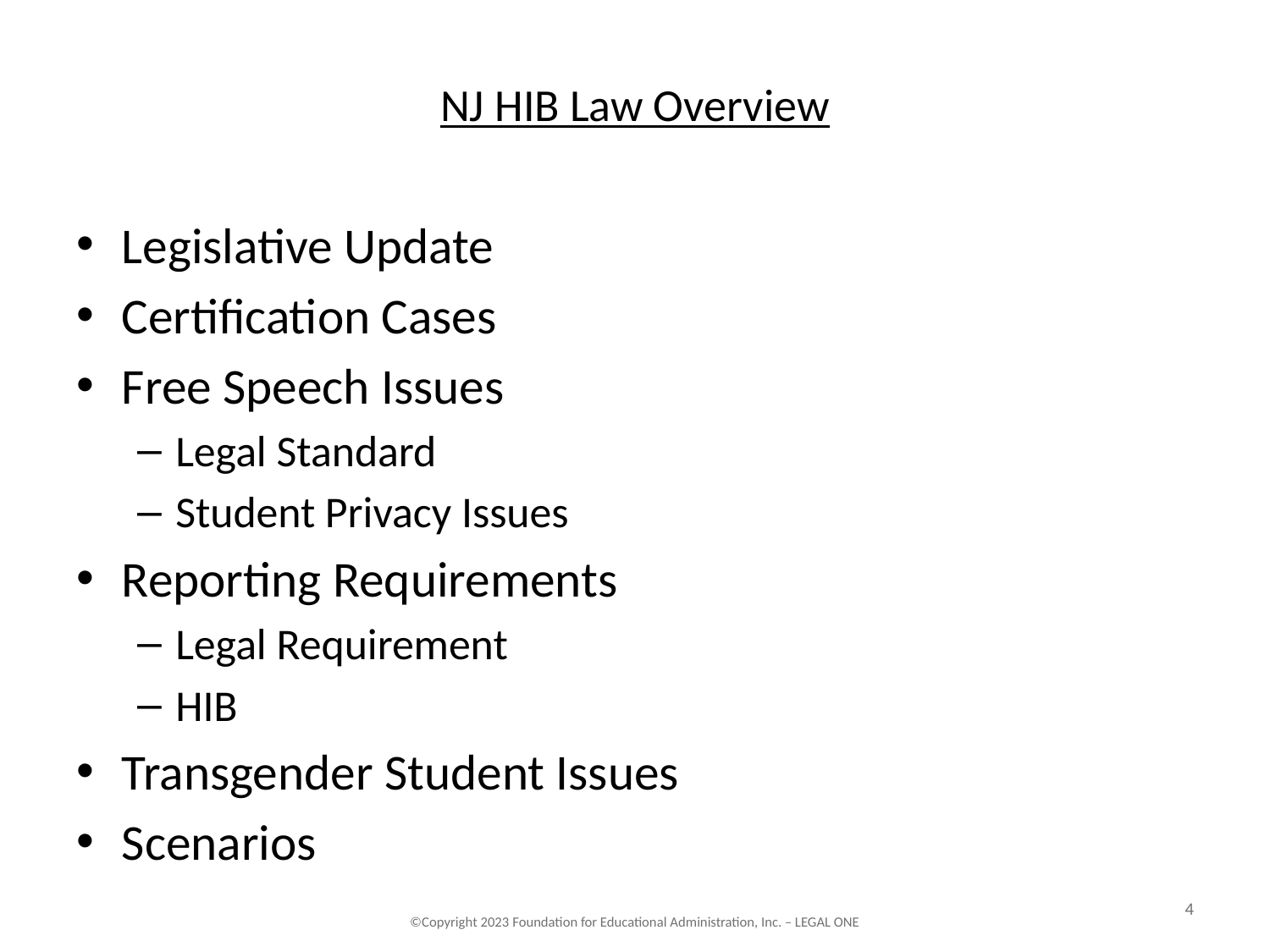

# NJ HIB Law Overview
Legislative Update
Certification Cases
Free Speech Issues
Legal Standard
Student Privacy Issues
Reporting Requirements
Legal Requirement
HIB
Transgender Student Issues
Scenarios
4